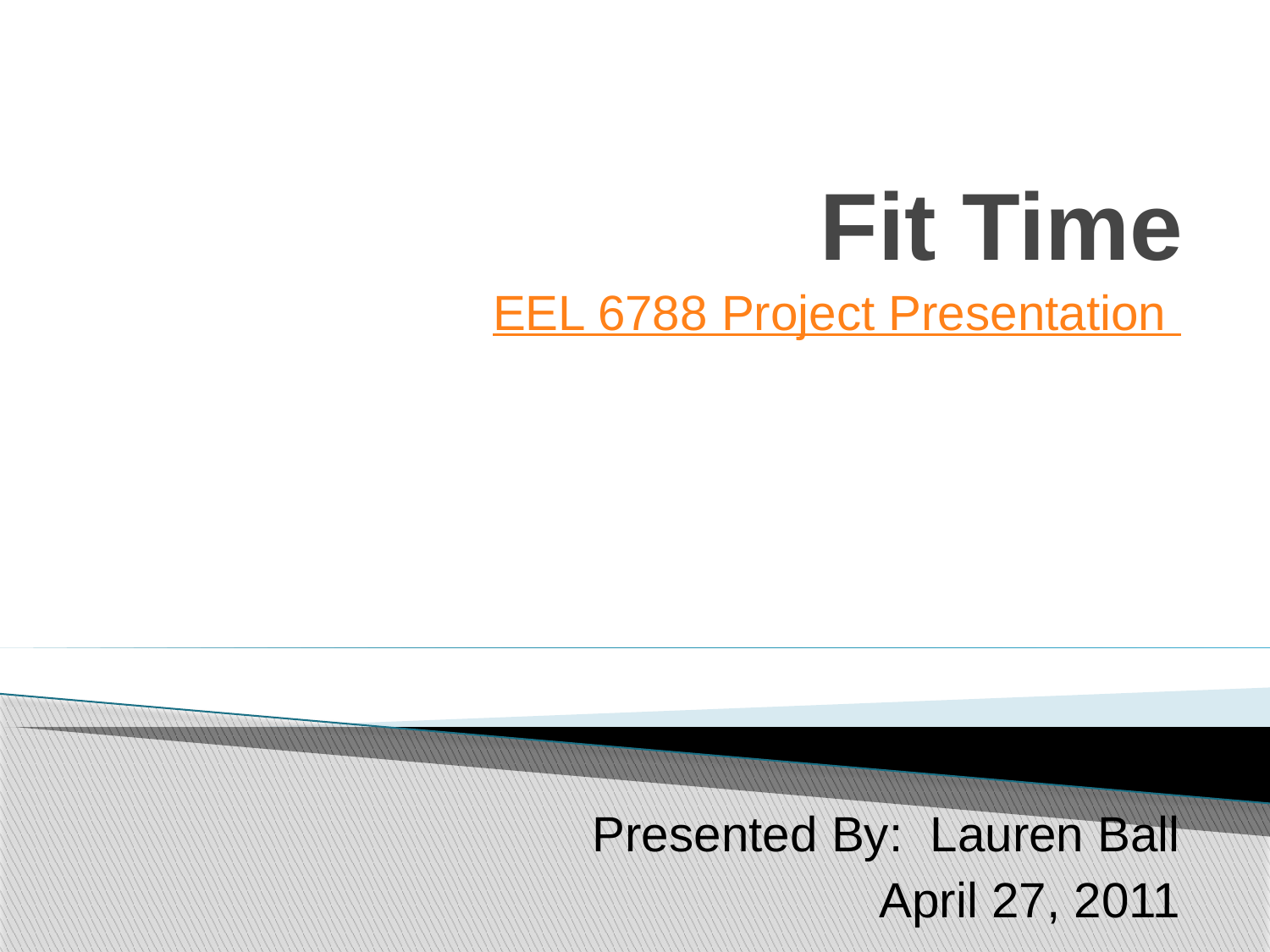

# Fit Time
EEL 6788 Project Presentation
Presented By:  Lauren Ball
April 27, 2011